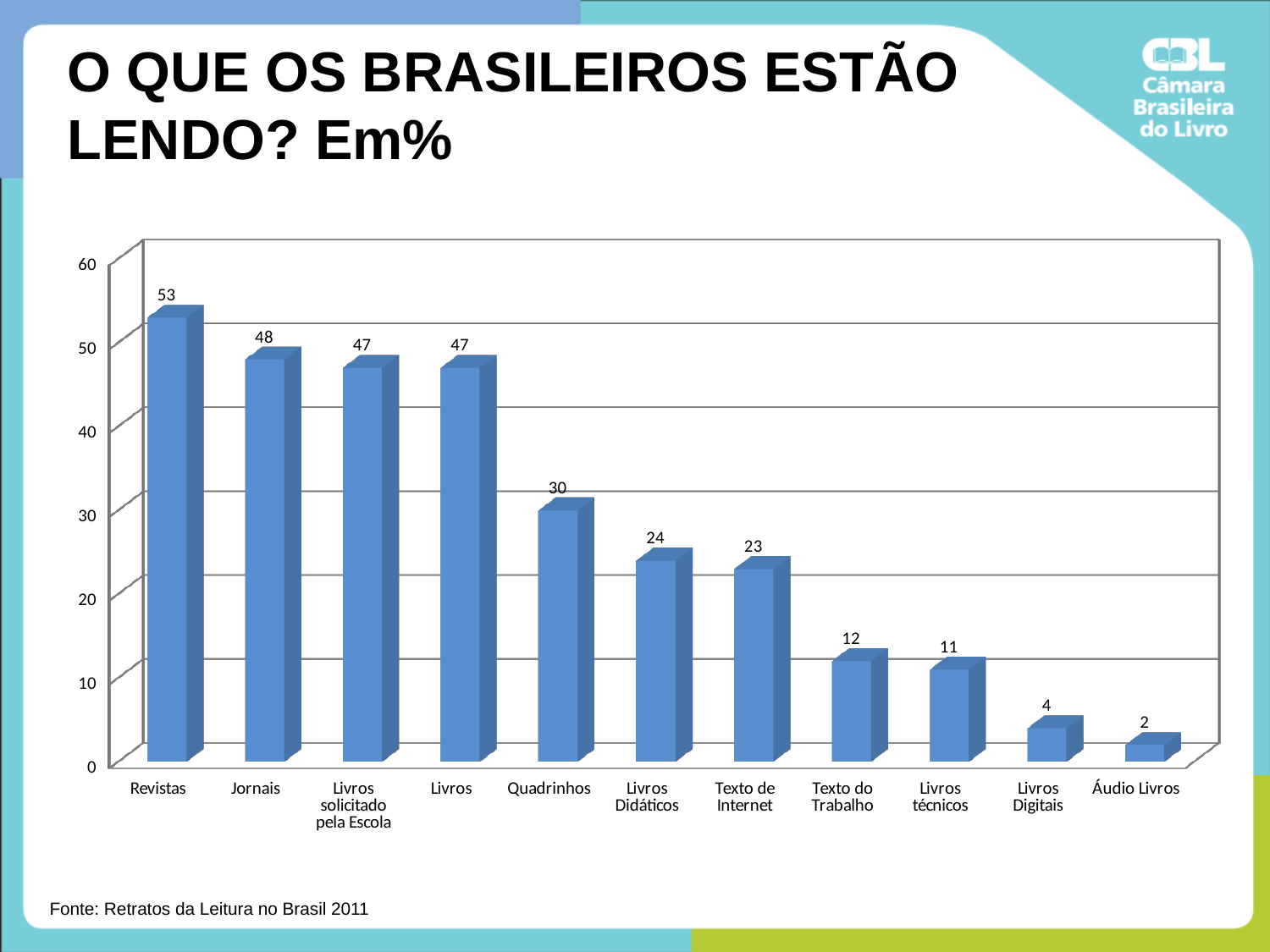

O QUE OS BRASILEIROS ESTÃO LENDO? Em%

[unsupported chart]

Fonte: Retratos da Leitura no Brasil 2011